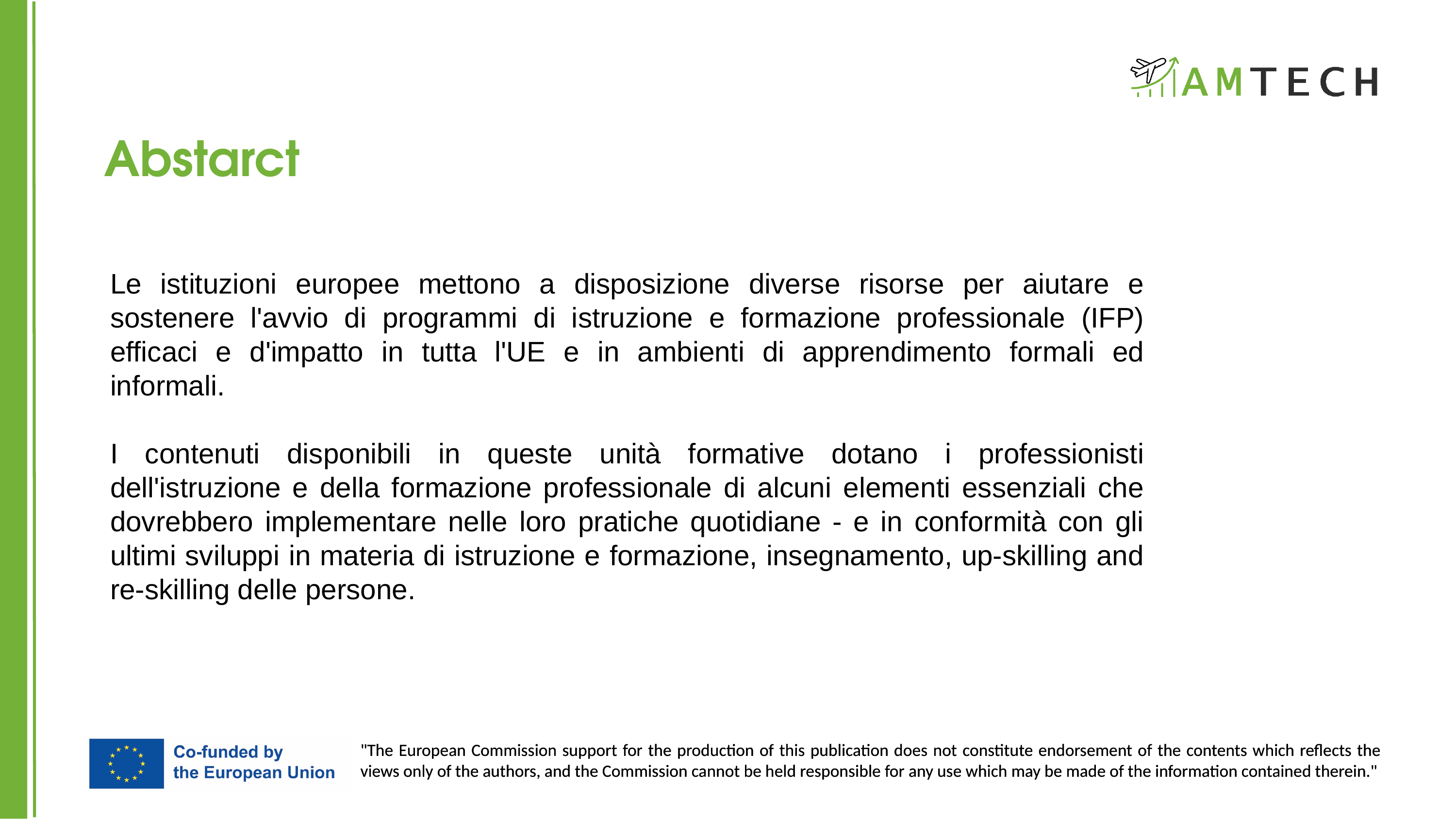

Abstarct
Le istituzioni europee mettono a disposizione diverse risorse per aiutare e sostenere l'avvio di programmi di istruzione e formazione professionale (IFP) efficaci e d'impatto in tutta l'UE e in ambienti di apprendimento formali ed informali.

I contenuti disponibili in queste unità formative dotano i professionisti dell'istruzione e della formazione professionale di alcuni elementi essenziali che dovrebbero implementare nelle loro pratiche quotidiane - e in conformità con gli ultimi sviluppi in materia di istruzione e formazione, insegnamento, up-skilling and re-skilling delle persone.